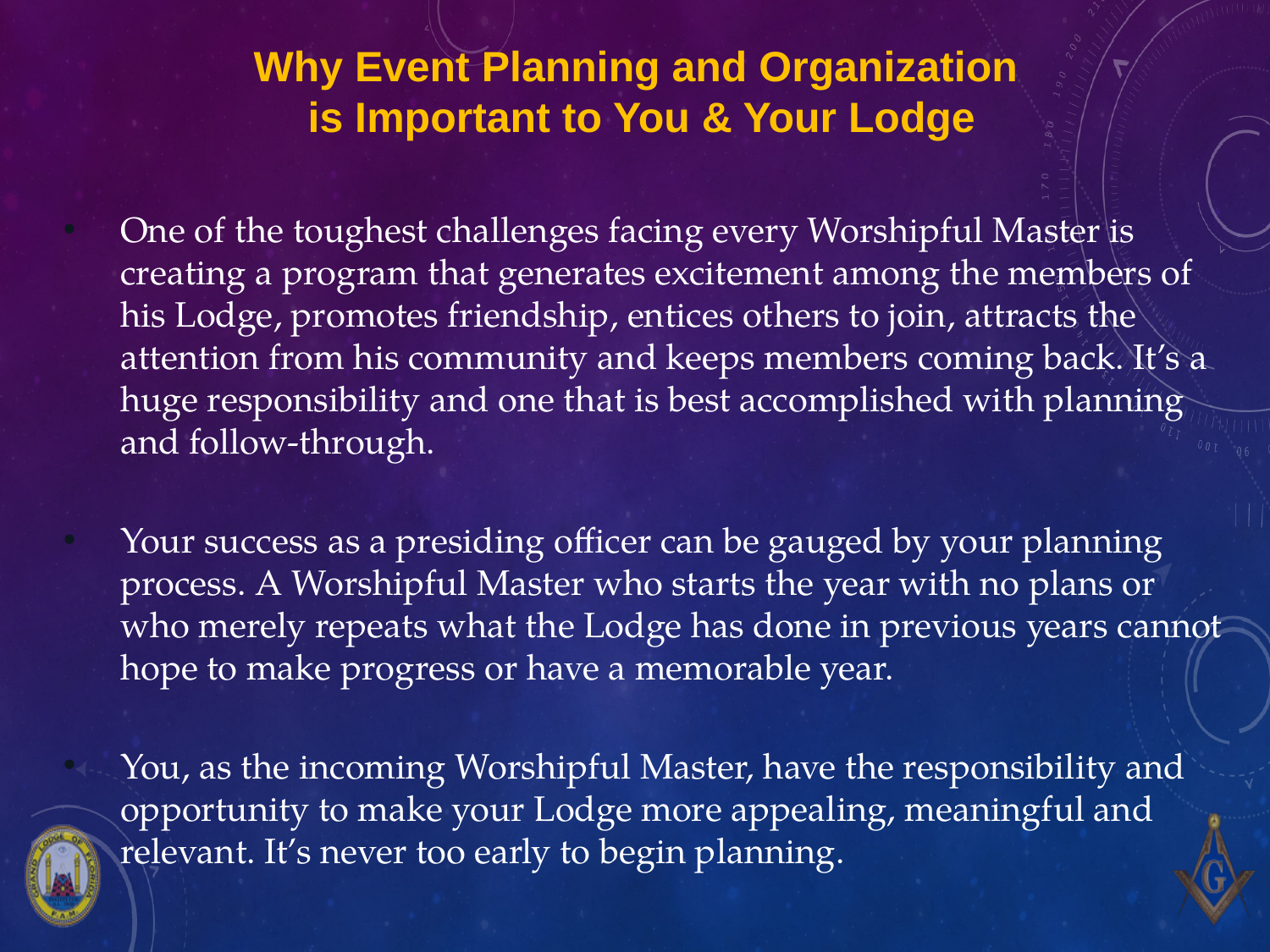

Why Event Planning and Organization
 is Important to You & Your Lodge
One of the toughest challenges facing every Worshipful Master is creating a program that generates excitement among the members of his Lodge, promotes friendship, entices others to join, attracts the attention from his community and keeps members coming back. It’s a huge responsibility and one that is best accomplished with planning and follow-through.

Your success as a presiding officer can be gauged by your planning process. A Worshipful Master who starts the year with no plans or who merely repeats what the Lodge has done in previous years cannot hope to make progress or have a memorable year.

You, as the incoming Worshipful Master, have the responsibility and opportunity to make your Lodge more appealing, meaningful and relevant. It’s never too early to begin planning.